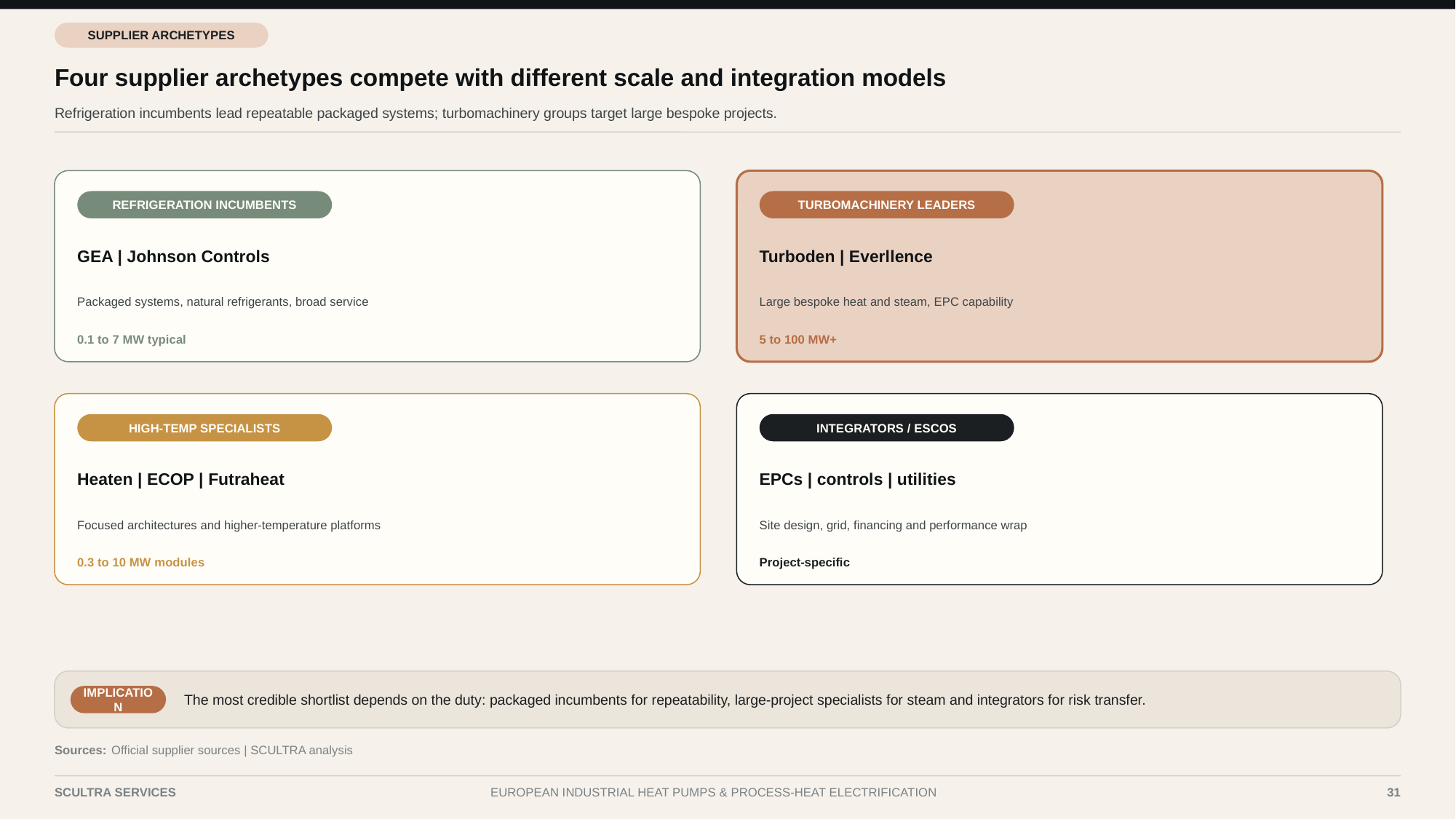

SUPPLIER ARCHETYPES
Four supplier archetypes compete with different scale and integration models
Refrigeration incumbents lead repeatable packaged systems; turbomachinery groups target large bespoke projects.

REFRIGERATION INCUMBENTS

TURBOMACHINERY LEADERS
GEA | Johnson Controls
Turboden | Everllence
Packaged systems, natural refrigerants, broad service
Large bespoke heat and steam, EPC capability
0.1 to 7 MW typical
5 to 100 MW+

HIGH-TEMP SPECIALISTS

INTEGRATORS / ESCOS
Heaten | ECOP | Futraheat
EPCs | controls | utilities
Focused architectures and higher-temperature platforms
Site design, grid, financing and performance wrap
0.3 to 10 MW modules
Project-specific

The most credible shortlist depends on the duty: packaged incumbents for repeatability, large-project specialists for steam and integrators for risk transfer.

IMPLICATION
Sources:
Official supplier sources | SCULTRA analysis

SCULTRA SERVICES
EUROPEAN INDUSTRIAL HEAT PUMPS & PROCESS-HEAT ELECTRIFICATION
31